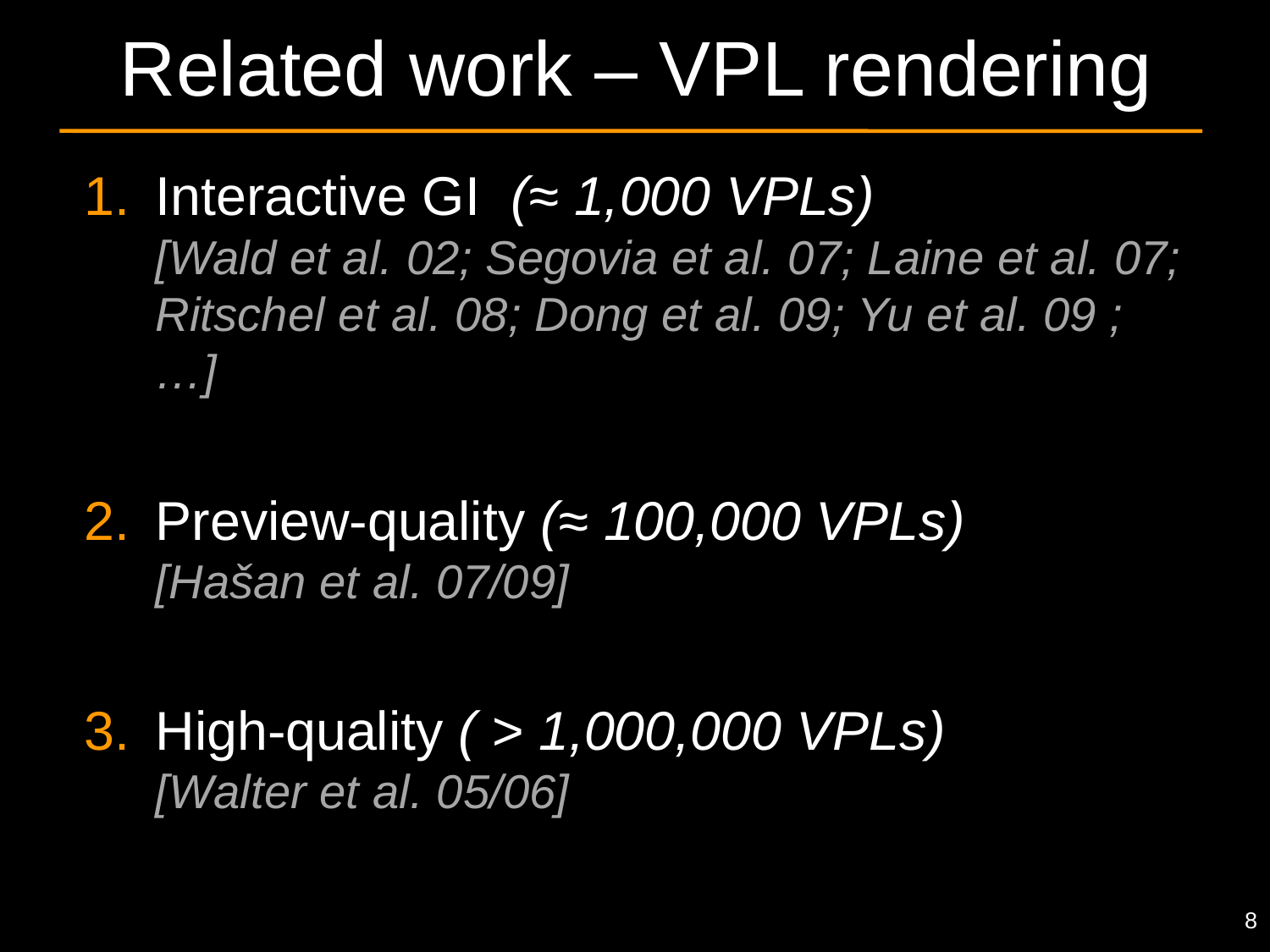

# Related work – VPL rendering
Interactive GI  (≈ 1,000 VPLs)
[Wald et al. 02; Segovia et al. 07; Laine et al. 07; Ritschel et al. 08; Dong et al. 09; Yu et al. 09 ; …]

Preview-quality (≈ 100,000 VPLs)
[Hašan et al. 07/09]

High-quality ( > 1,000,000 VPLs)
[Walter et al. 05/06]
8